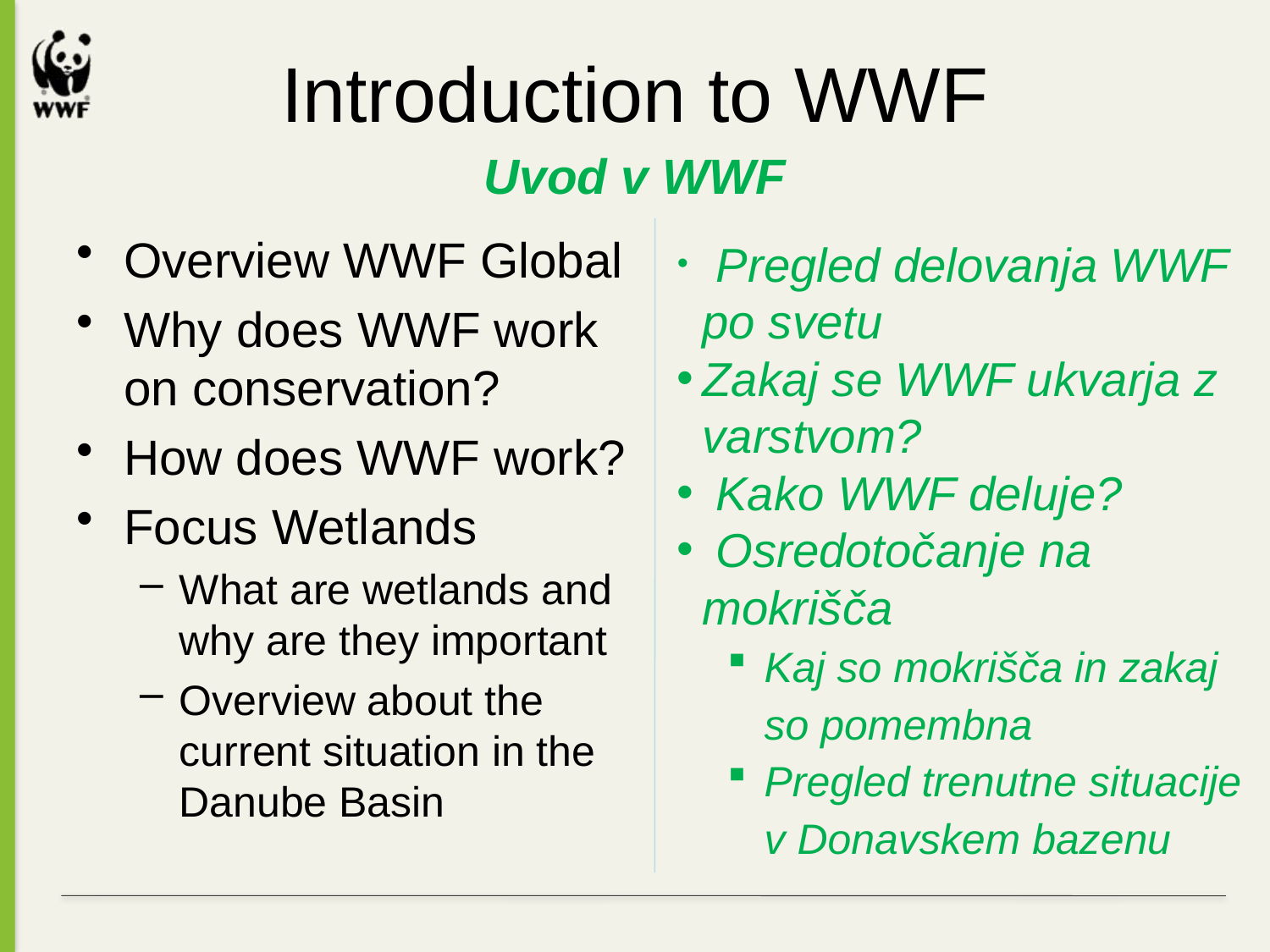

# Introduction to WWF
Uvod v WWF
Overview WWF Global
Why does WWF work on conservation?
How does WWF work?
Focus Wetlands
What are wetlands and why are they important
Overview about the current situation in the Danube Basin

 Pregled delovanja WWF
po svetu
Zakaj se WWF ukvarja z varstvom?
 Kako WWF deluje?
 Osredotočanje na
mokrišča
Kaj so mokrišča in zakaj
so pomembna
Pregled trenutne situacije
v Donavskem bazenu